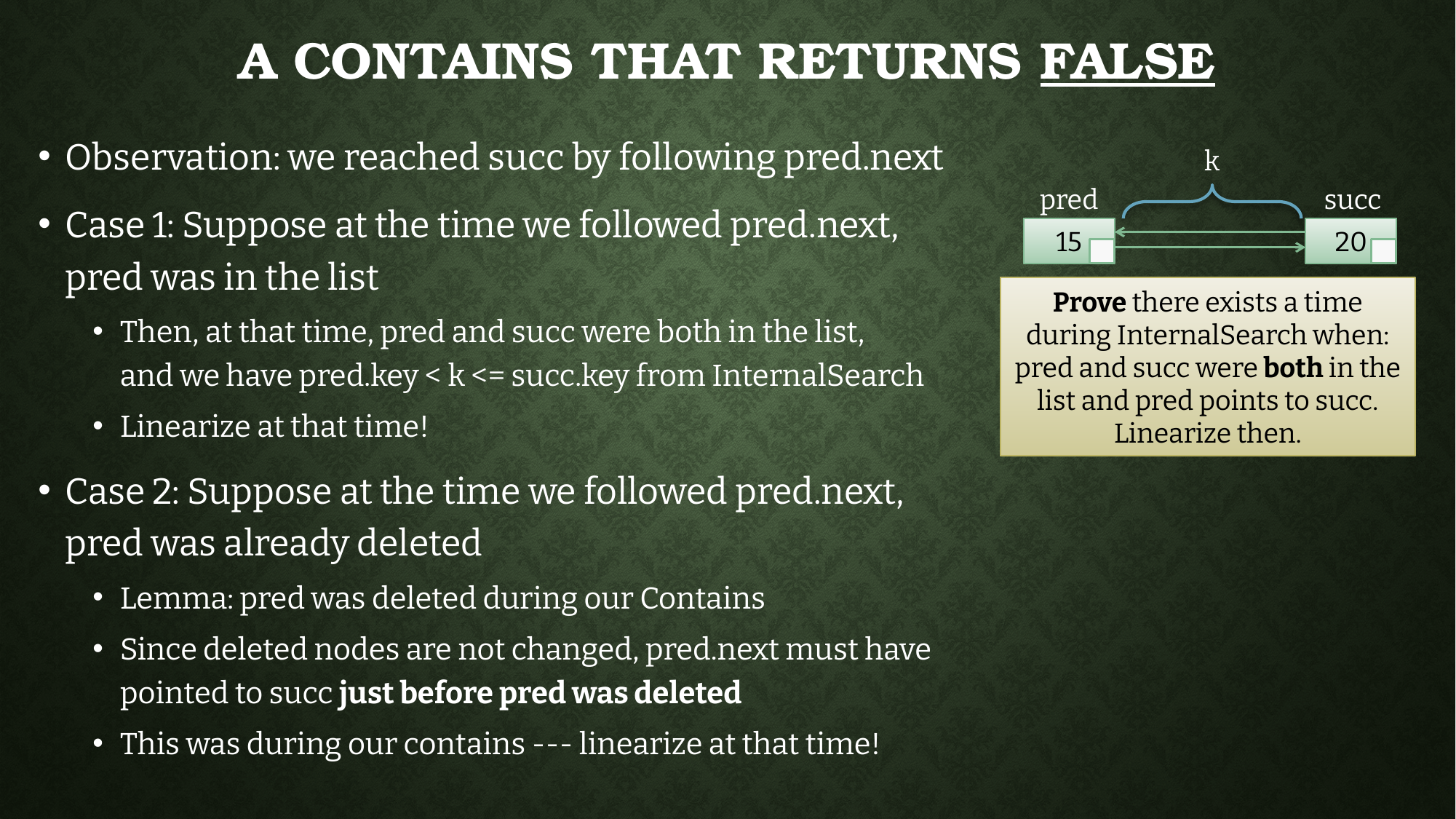

# A contains that returns false

Observation: we reached succ by following pred.next
Case 1: Suppose at the time we followed pred.next,
pred was in the list
Then, at that time, pred and succ were both in the list,
and we have pred.key < k <= succ.key from InternalSearch
Linearize at that time!
Case 2: Suppose at the time we followed pred.next,
pred was already deleted
Lemma: pred was deleted during our Contains
Since deleted nodes are not changed, pred.next must have pointed to succ just before pred was deleted
This was during our contains --- linearize at that time!
k
succ
pred
15
20

Prove there exists a time during InternalSearch when:
pred and succ were both in the list and pred points to succ. Linearize then.